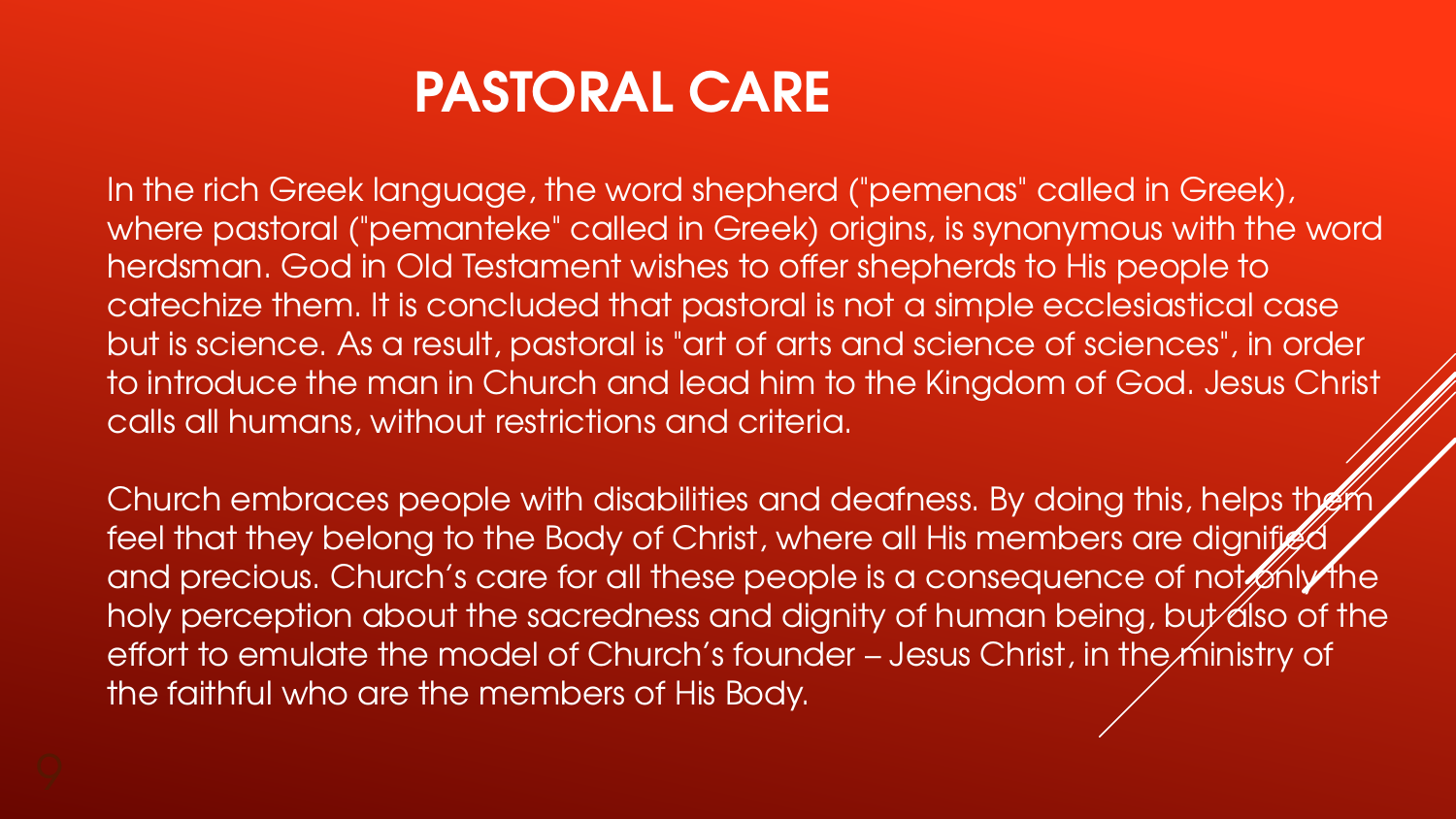

# Pastoral care
In the rich Greek language, the word shepherd ("pemenas" called in Greek), where pastoral ("pemanteke" called in Greek) origins, is synonymous with the word herdsman. God in Old Testament wishes to offer shepherds to His people to catechize them. It is concluded that pastoral is not a simple ecclesiastical case but is science. As a result, pastoral is "art of arts and science of sciences", in order to introduce the man in Church and lead him to the Kingdom of God. Jesus Christ calls all humans, without restrictions and criteria.

Church embraces people with disabilities and deafness. By doing this, helps them feel that they belong to the Body of Christ, where all His members are dignified and precious. Church’s care for all these people is a consequence of not only the holy perception about the sacredness and dignity of human being, but also of the effort to emulate the model of Church’s founder – Jesus Christ, in the ministry of the faithful who are the members of His Body.
9